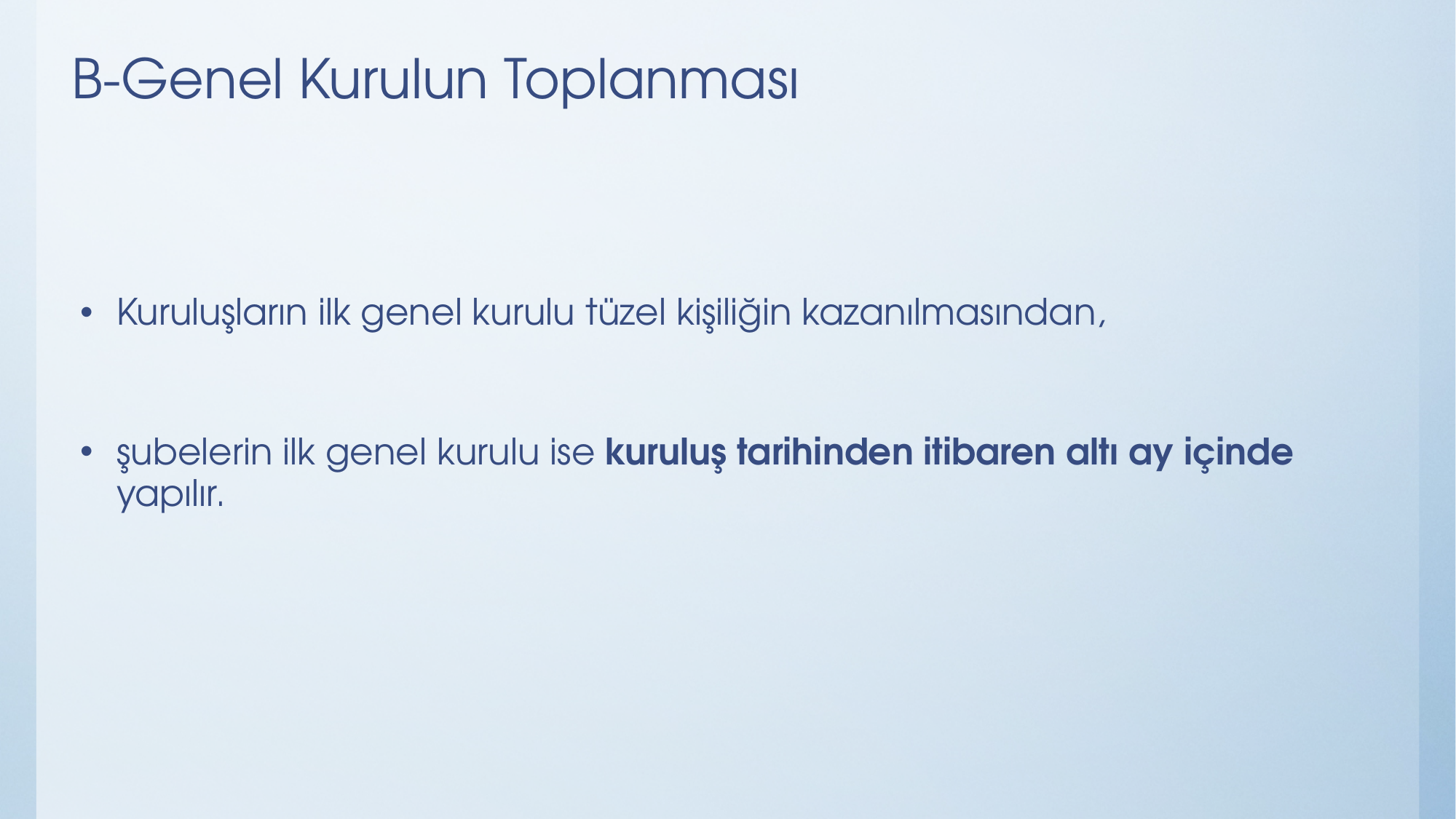

# B-Genel Kurulun Toplanması

Kuruluşların ilk genel kurulu tüzel kişiliğin kazanılmasından,

şubelerin ilk genel kurulu ise kuruluş tarihinden itibaren altı ay içinde yapılır.